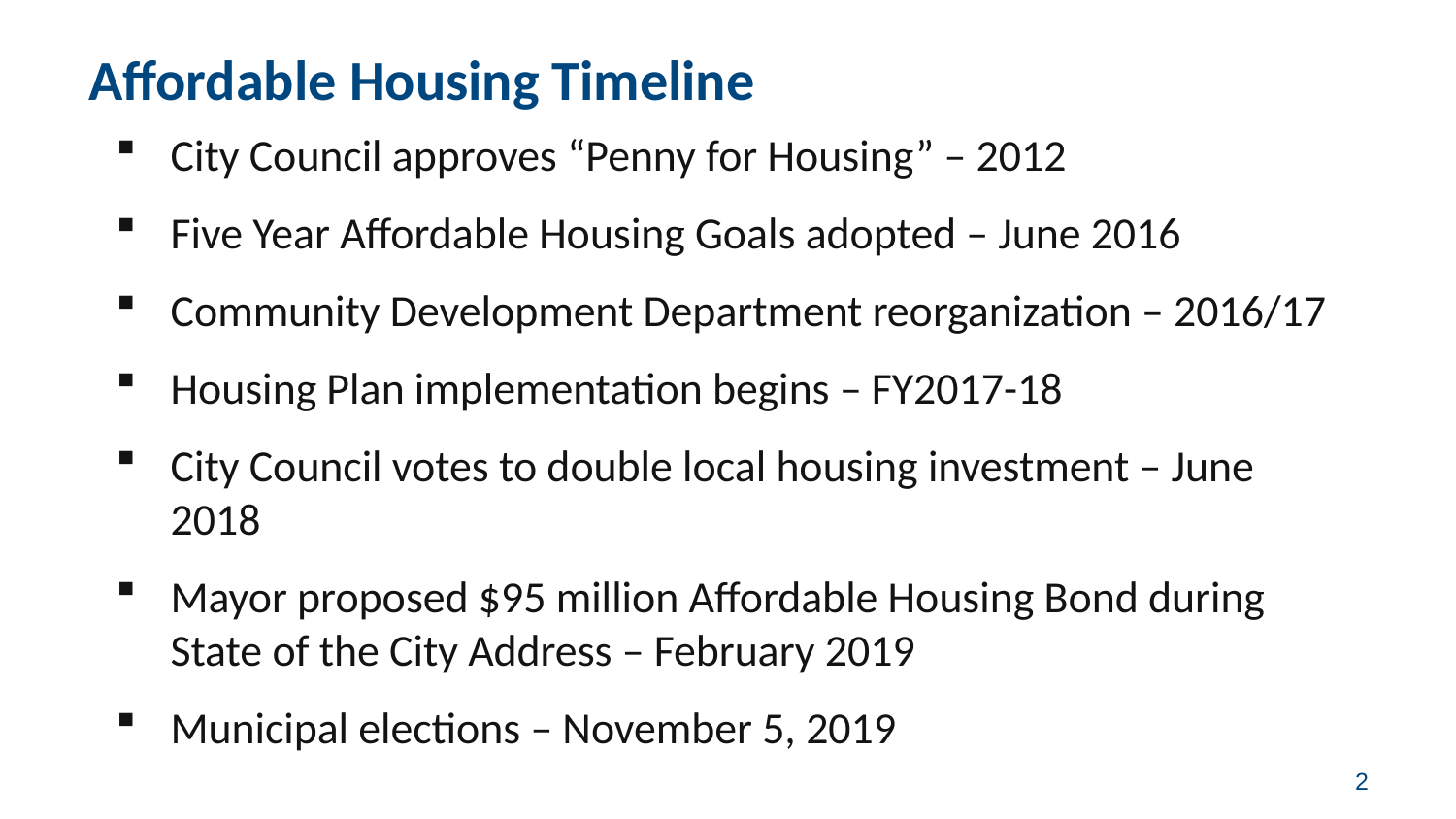

Affordable Housing Timeline
City Council approves “Penny for Housing” – 2012
Five Year Affordable Housing Goals adopted – June 2016
Community Development Department reorganization – 2016/17
Housing Plan implementation begins – FY2017-18
City Council votes to double local housing investment – June 2018
Mayor proposed $95 million Affordable Housing Bond during State of the City Address – February 2019
Municipal elections – November 5, 2019

2